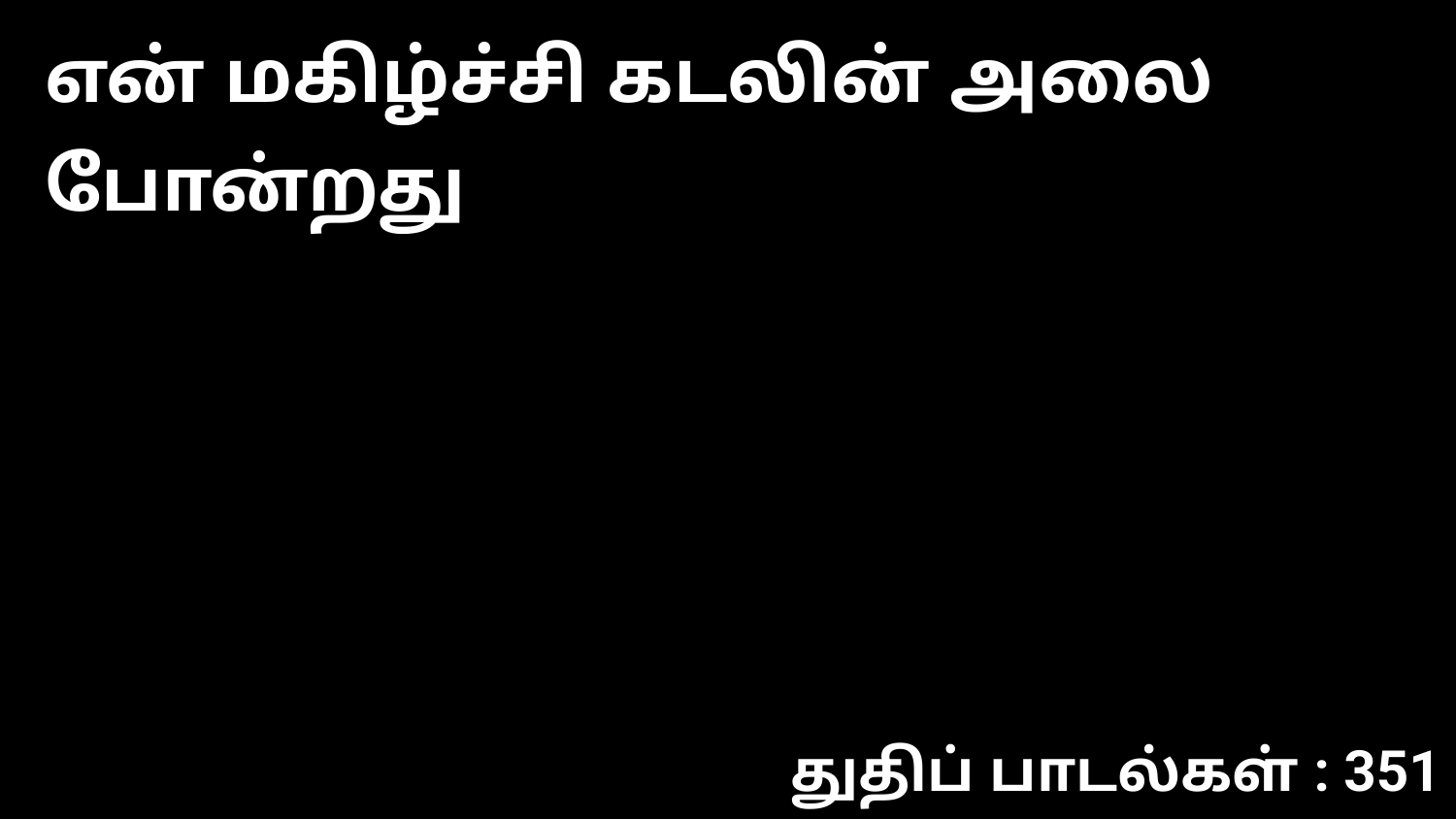

என் மகிழ்ச்சி கடலின் அலை போன்றது
துதிப் பாடல்கள் : 351